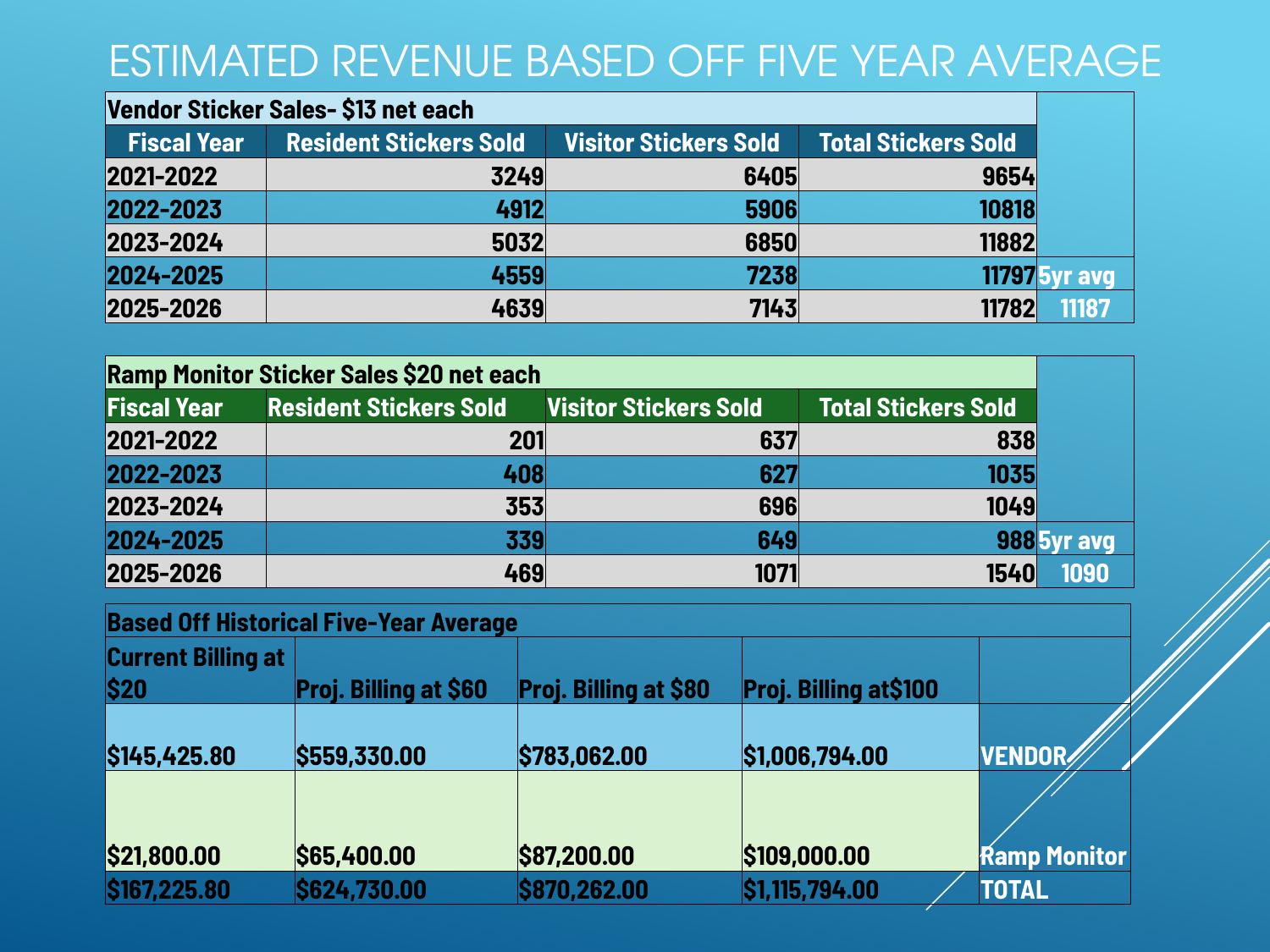

# Estimated Revenue based off five year average
| Vendor Sticker Sales- $13 net each |  |  |  |  |
| --- | --- | --- | --- | --- |
| Fiscal Year | Resident Stickers Sold | Visitor Stickers Sold | Total Stickers Sold |  |
| 2021-2022 | 3249 | 6405 | 9654 |  |
| 2022-2023 | 4912 | 5906 | 10818 |  |
| 2023-2024 | 5032 | 6850 | 11882 |  |
| 2024-2025 | 4559 | 7238 | 11797 | 5yr avg |
| 2025-2026 | 4639 | 7143 | 11782 | 11187 |
|  |  |  |  |  |
| Ramp Monitor Sticker Sales $20 net each |  |  |  |  |
| Fiscal Year | Resident Stickers Sold | Visitor Stickers Sold | Total Stickers Sold |  |
| 2021-2022 | 201 | 637 | 838 |  |
| 2022-2023 | 408 | 627 | 1035 |  |
| 2023-2024 | 353 | 696 | 1049 |  |
| 2024-2025 | 339 | 649 | 988 | 5yr avg |
| 2025-2026 | 469 | 1071 | 1540 | 1090 |

| Based Off Historical Five-Year Average |  |  |  |  |
| --- | --- | --- | --- | --- |
| Current Billing at $20 | Proj. Billing at $60 | Proj. Billing at $80 | Proj. Billing at$100 |  |
| $145,425.80 | $559,330.00 | $783,062.00 | $1,006,794.00 | VENDOR |
| $21,800.00 | $65,400.00 | $87,200.00 | $109,000.00 | Ramp Monitor |
| $167,225.80 | $624,730.00 | $870,262.00 | $1,115,794.00 | TOTAL |